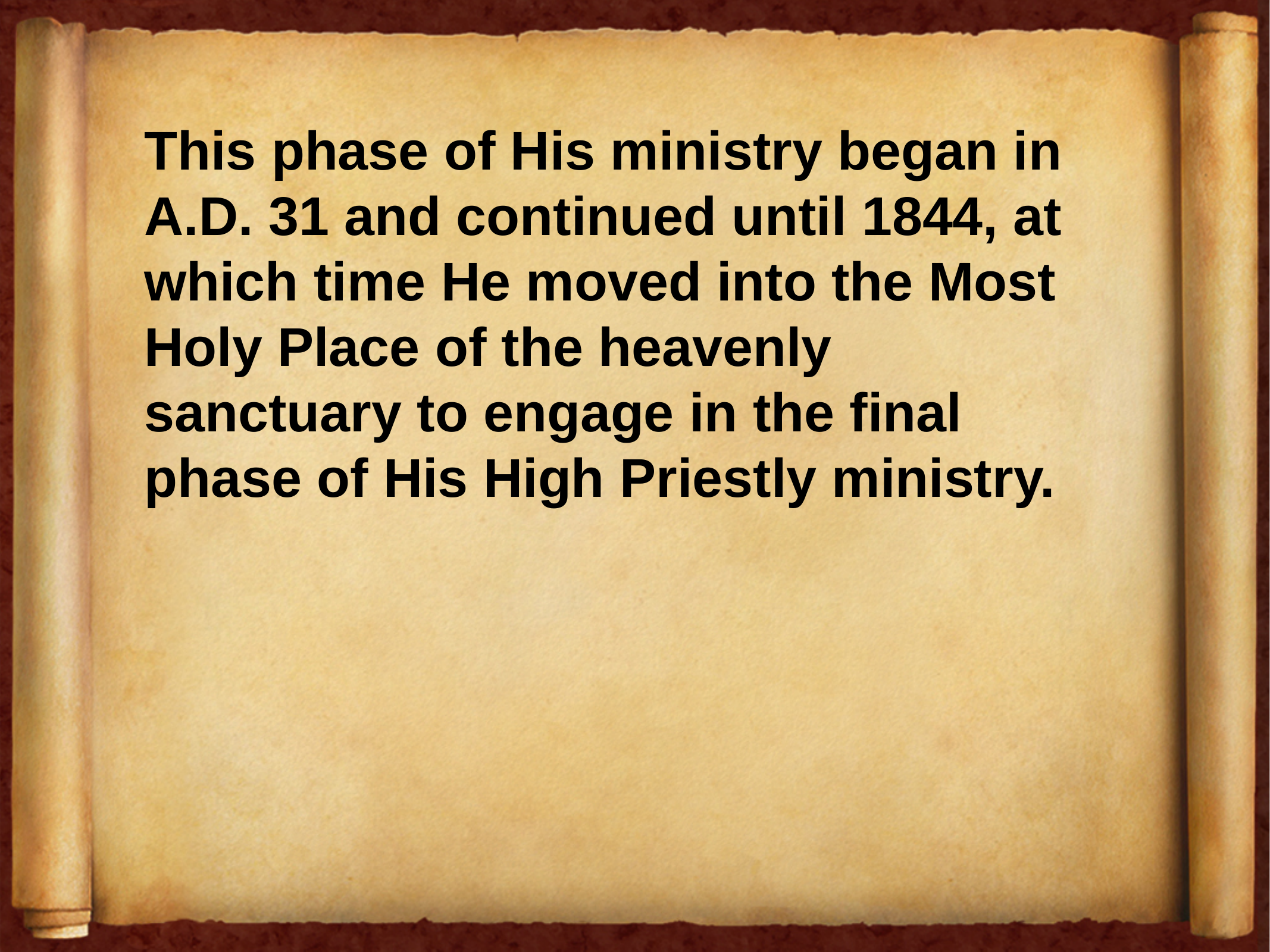

This phase of His ministry began in A.D. 31 and continued until 1844, at which time He moved into the Most Holy Place of the heavenly sanctuary to engage in the final phase of His High Priestly ministry.